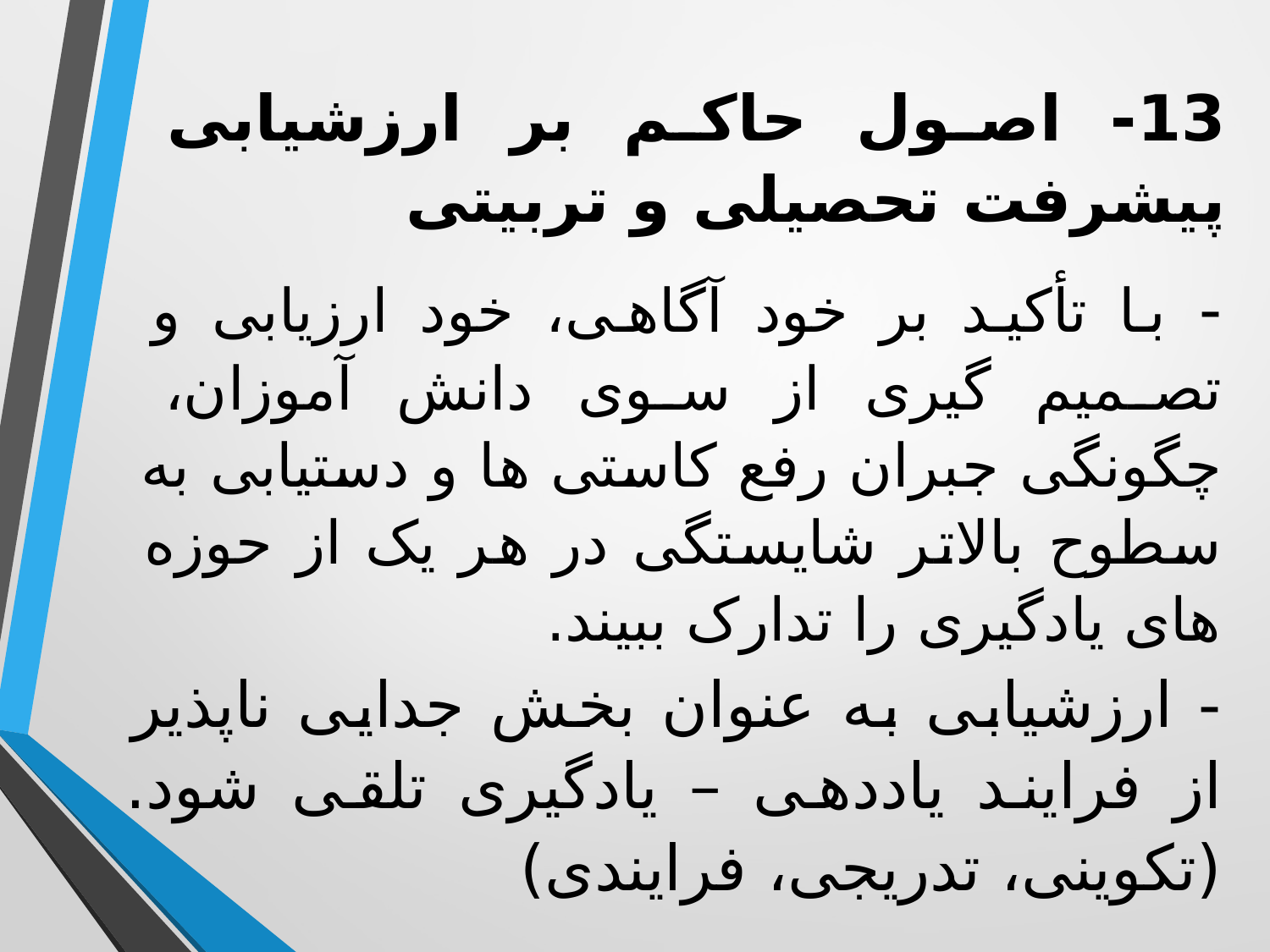

13- اصول حاکم بر ارزشیابی پیشرفت تحصیلی و تربیتی
- با تأکید بر خود آگاهی، خود ارزیابی و تصمیم گیری از سوی دانش آموزان، چگونگی جبران رفع کاستی ها و دستیابی به سطوح بالاتر شایستگی در هر یک از حوزه های یادگیری را تدارک ببیند.
- ارزشیابی به عنوان بخش جدایی ناپذیر از فرایند یاددهی – یادگیری تلقی شود.(تکوینی، تدریجی، فرایندی)